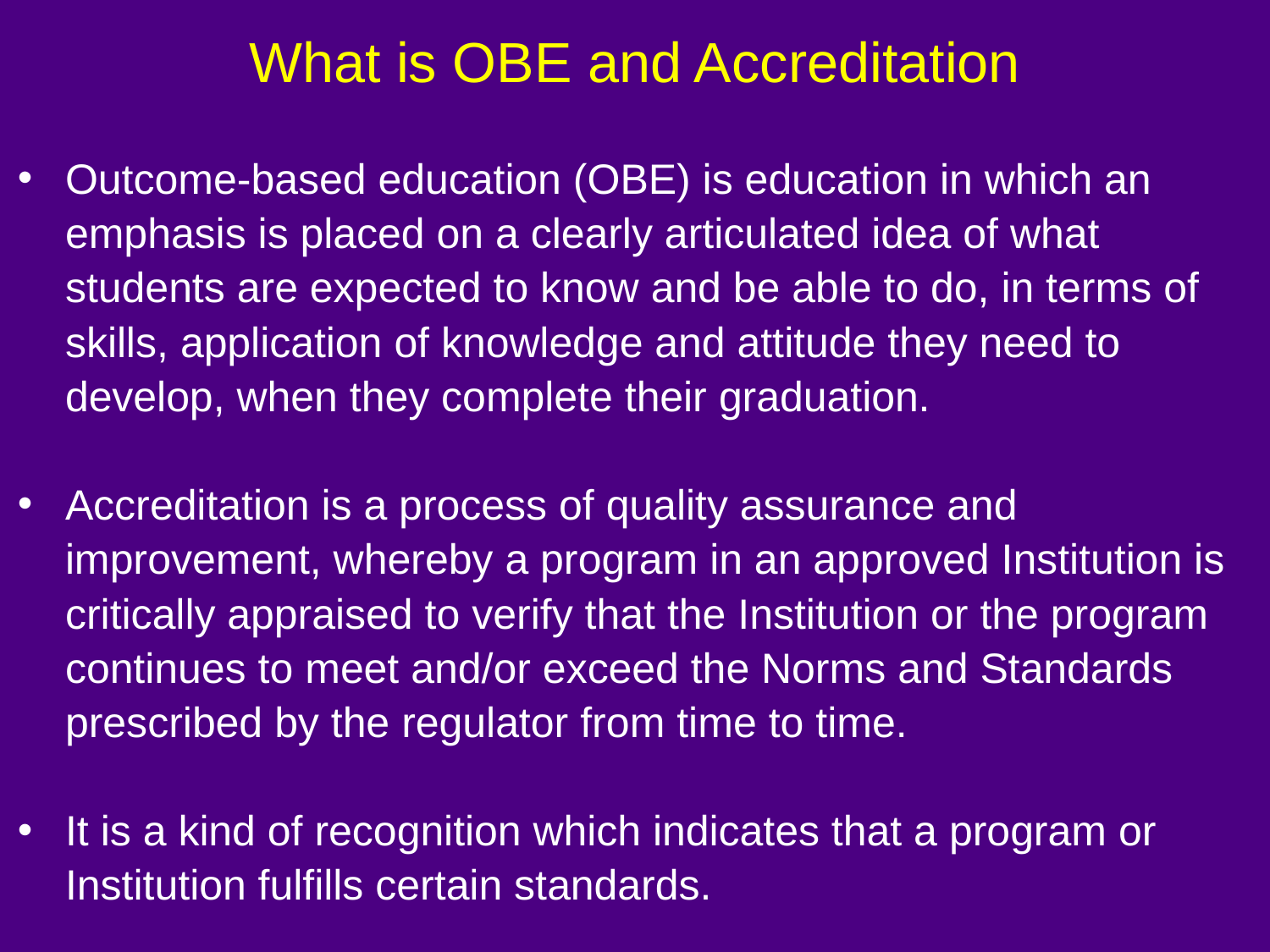

What is OBE and Accreditation

Outcome-based education (OBE) is education in which an emphasis is placed on a clearly articulated idea of what students are expected to know and be able to do, in terms of skills, application of knowledge and attitude they need to develop, when they complete their graduation.

Accreditation is a process of quality assurance and improvement, whereby a program in an approved Institution is critically appraised to verify that the Institution or the program continues to meet and/or exceed the Norms and Standards prescribed by the regulator from time to time.

It is a kind of recognition which indicates that a program or Institution fulfills certain standards.